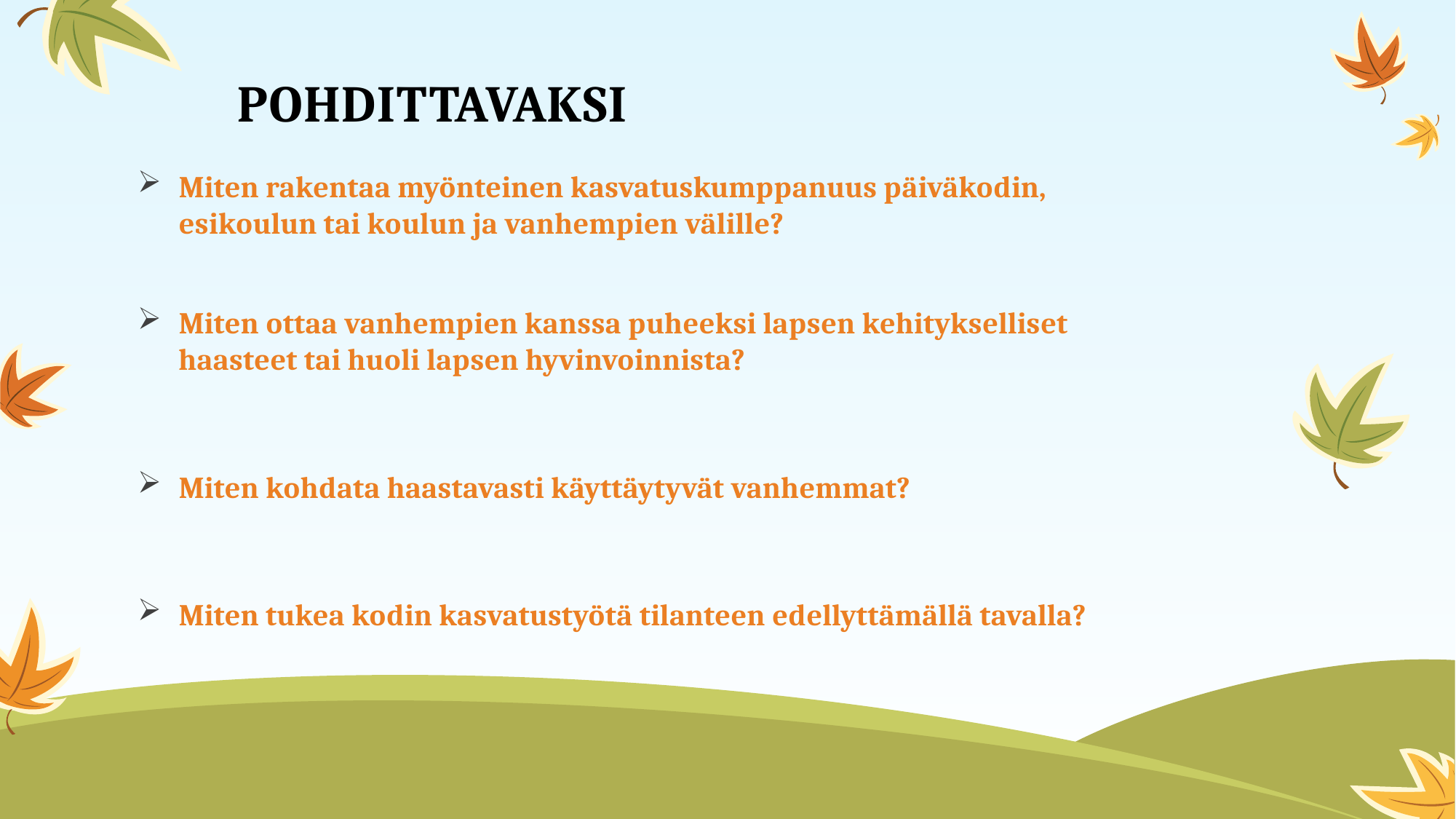

# POHDITTAVAKSI
Miten rakentaa myönteinen kasvatuskumppanuus päiväkodin,
esikoulun tai koulun ja vanhempien välille?
Miten ottaa vanhempien kanssa puheeksi lapsen kehitykselliset
haasteet tai huoli lapsen hyvinvoinnista?

Miten kohdata haastavasti käyttäytyvät vanhemmat?

Miten tukea kodin kasvatustyötä tilanteen edellyttämällä tavalla?